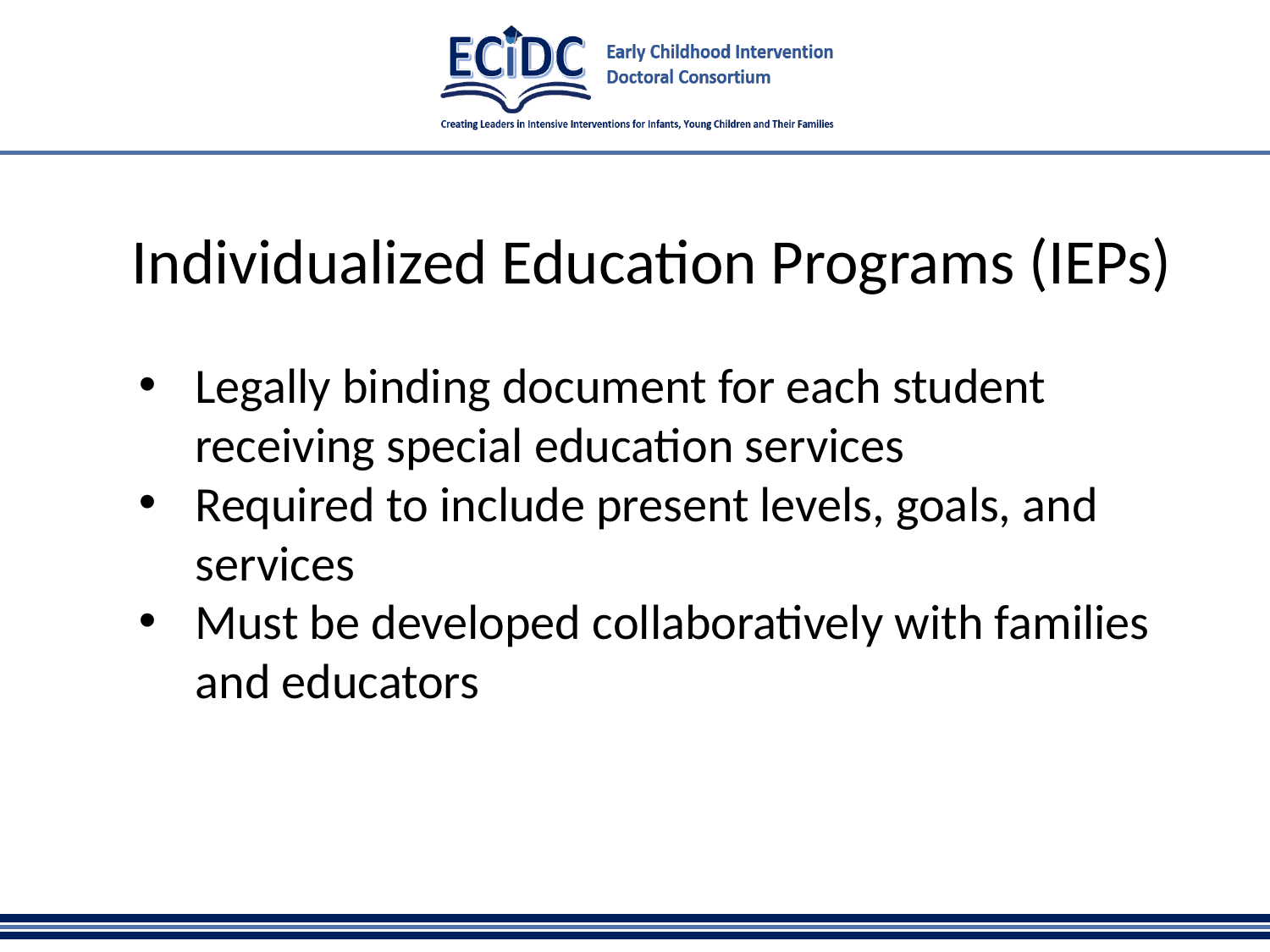

# Individualized Education Programs (IEPs)
Legally binding document for each student receiving special education services
Required to include present levels, goals, and services
Must be developed collaboratively with families and educators